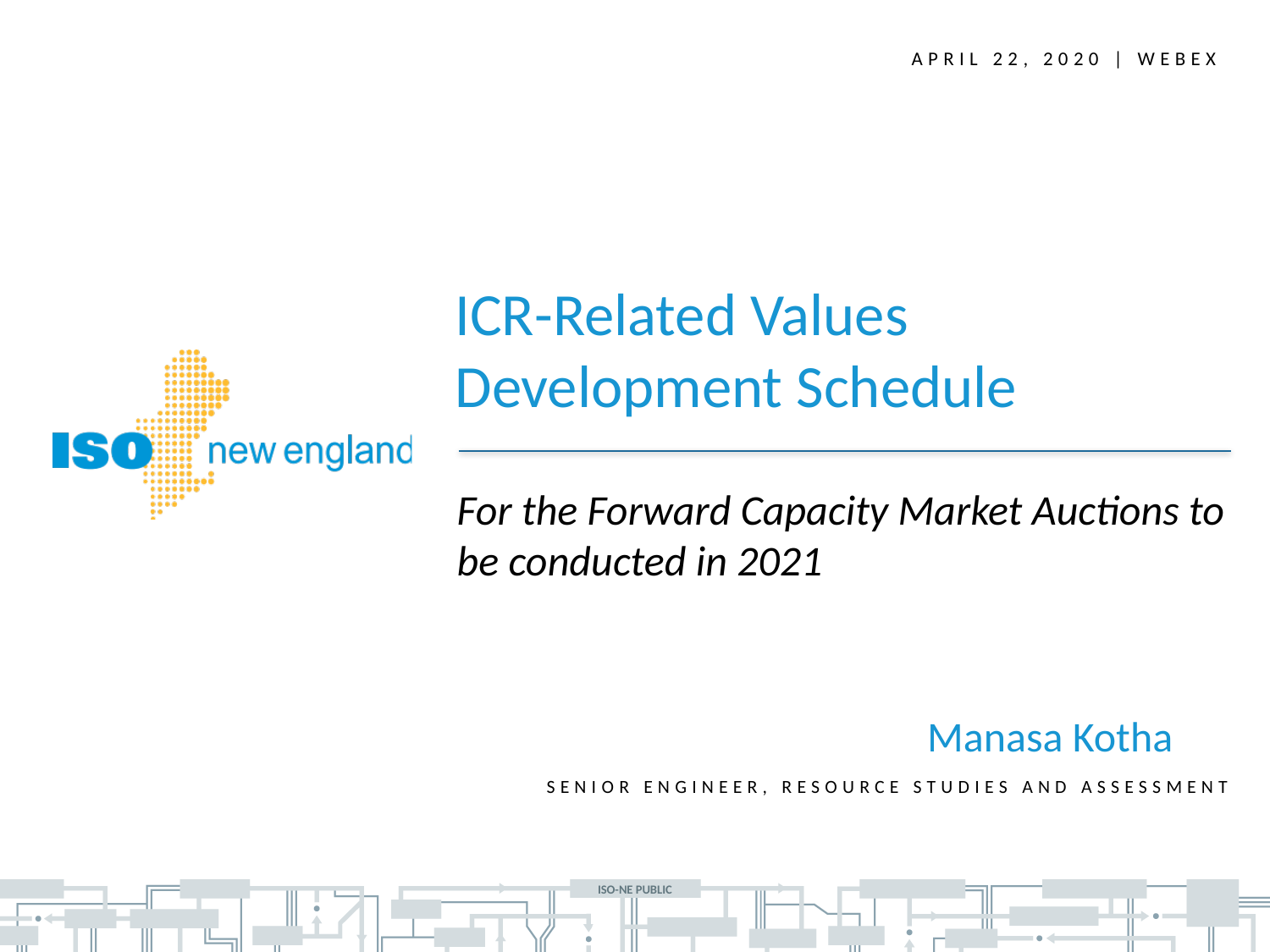

April 22, 2020 | webex
ICR-Related Values Development Schedule
For the Forward Capacity Market Auctions to be conducted in 2021

Manasa Kotha
SENIOR ENGINEER, Resource Studies and Assessment